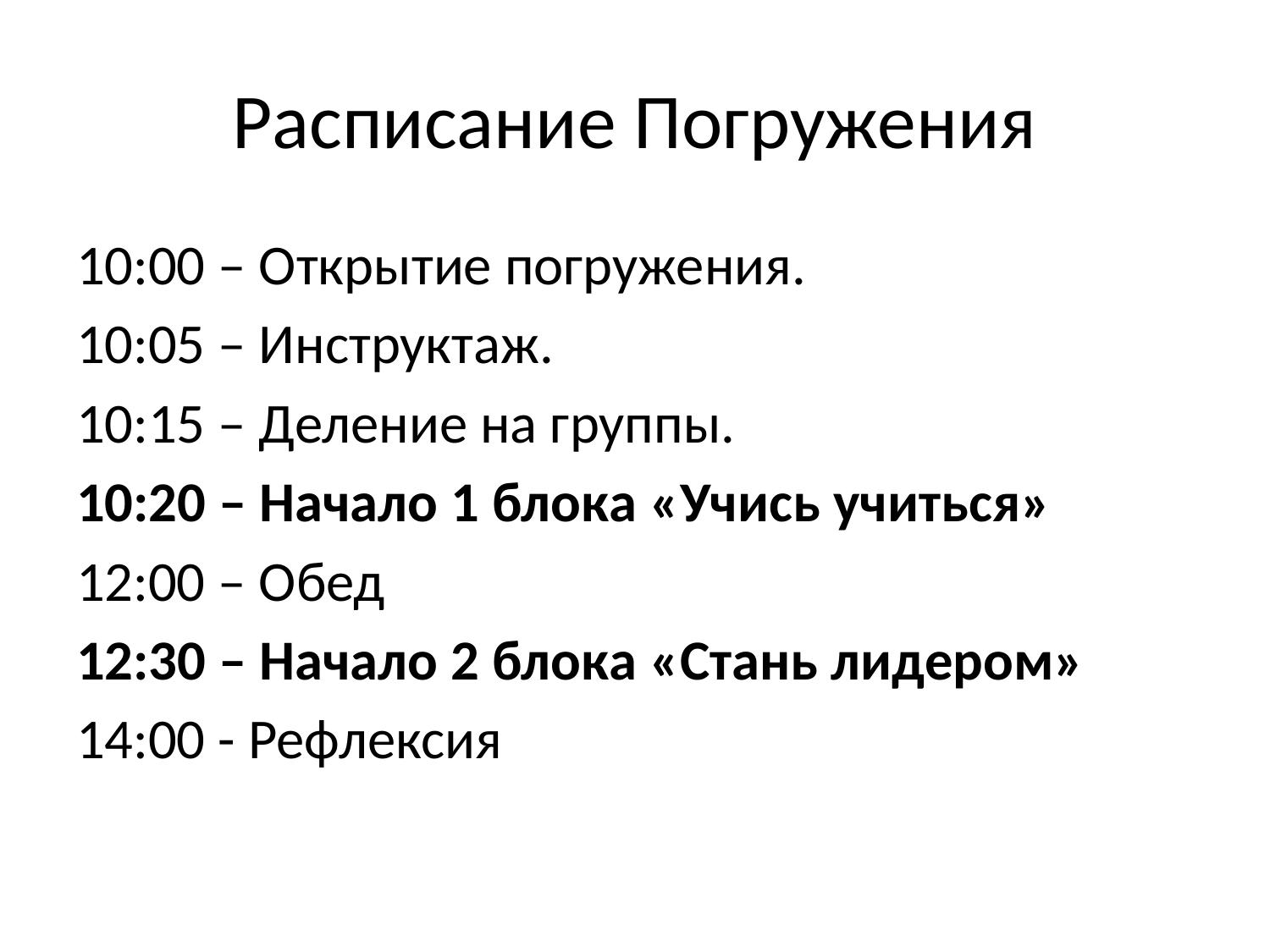

# Расписание Погружения
10:00 – Открытие погружения.
10:05 – Инструктаж.
10:15 – Деление на группы.
10:20 – Начало 1 блока «Учись учиться»
12:00 – Обед
12:30 – Начало 2 блока «Стань лидером»
14:00 - Рефлексия